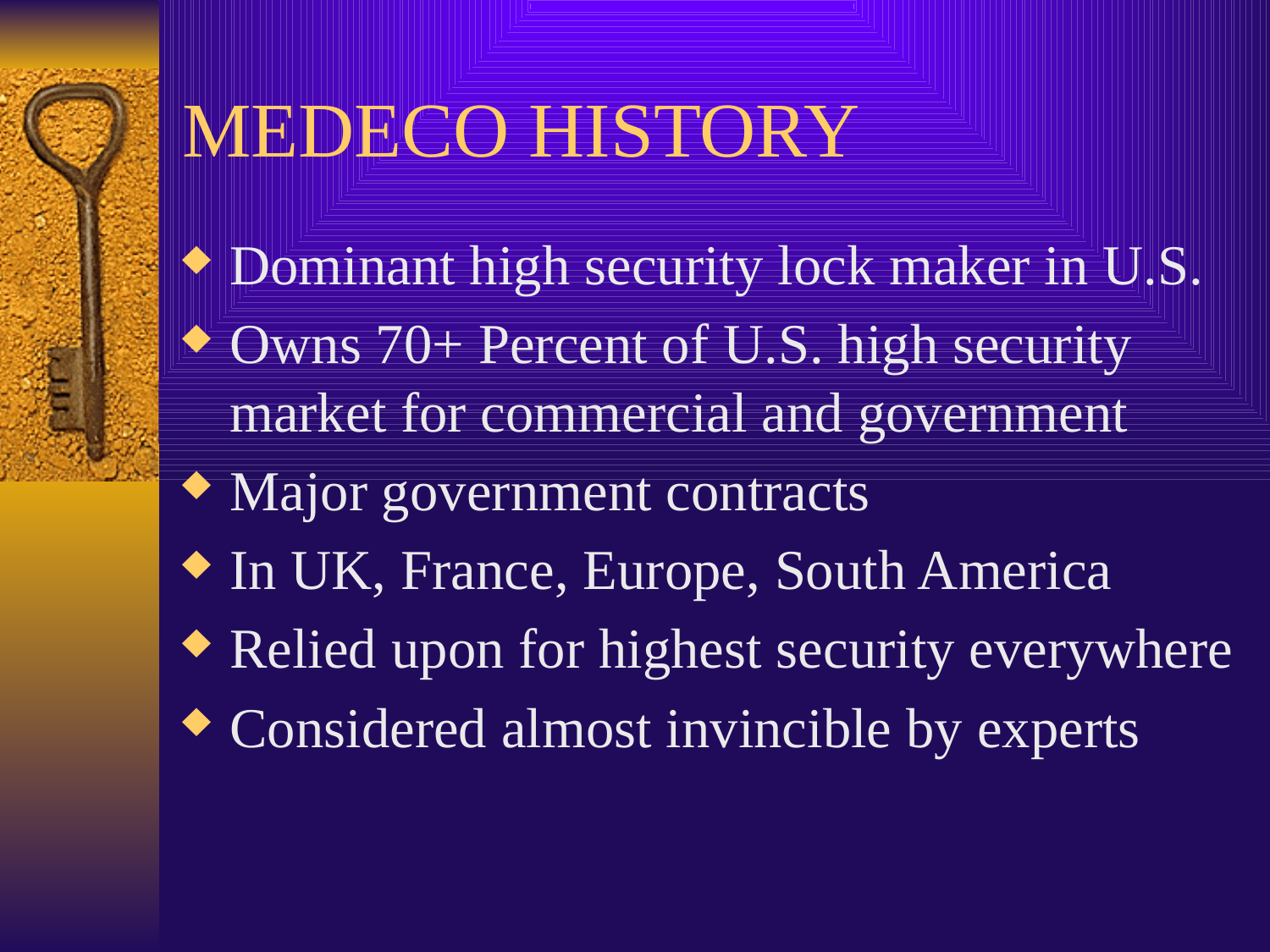

# MEDECO HISTORY
Dominant high security lock maker in U.S.
Owns 70+ Percent of U.S. high security market for commercial and government
Major government contracts
In UK, France, Europe, South America
Relied upon for highest security everywhere
Considered almost invincible by experts